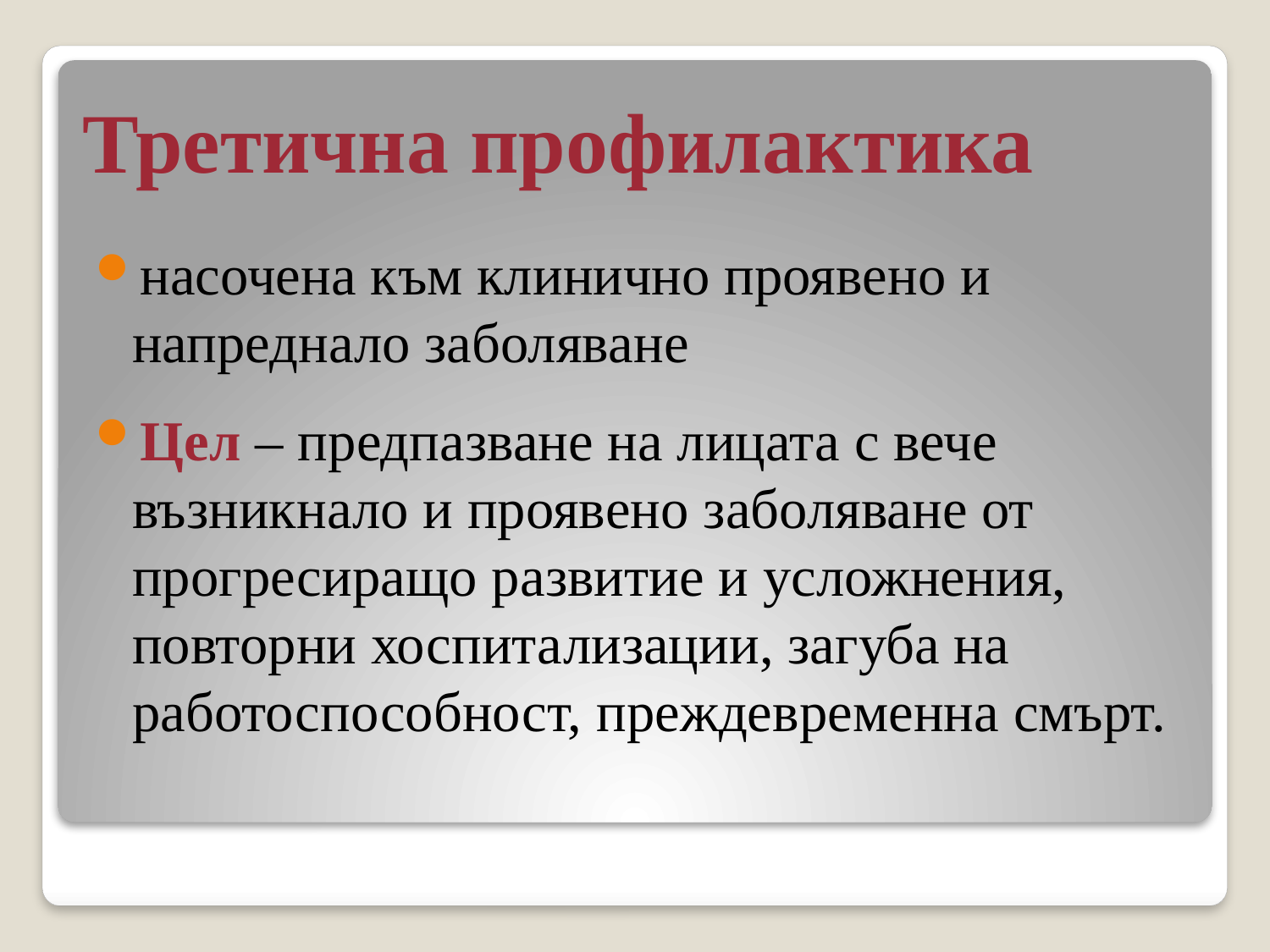

# Третична профилактика
насочена към клинично проявено и напреднало заболяване

Цел – предпазване на лицата с вече възникнало и проявено заболяване от прогресиращо развитие и усложнения, повторни хоспитализации, загуба на работоспособност, преждевременна смърт.